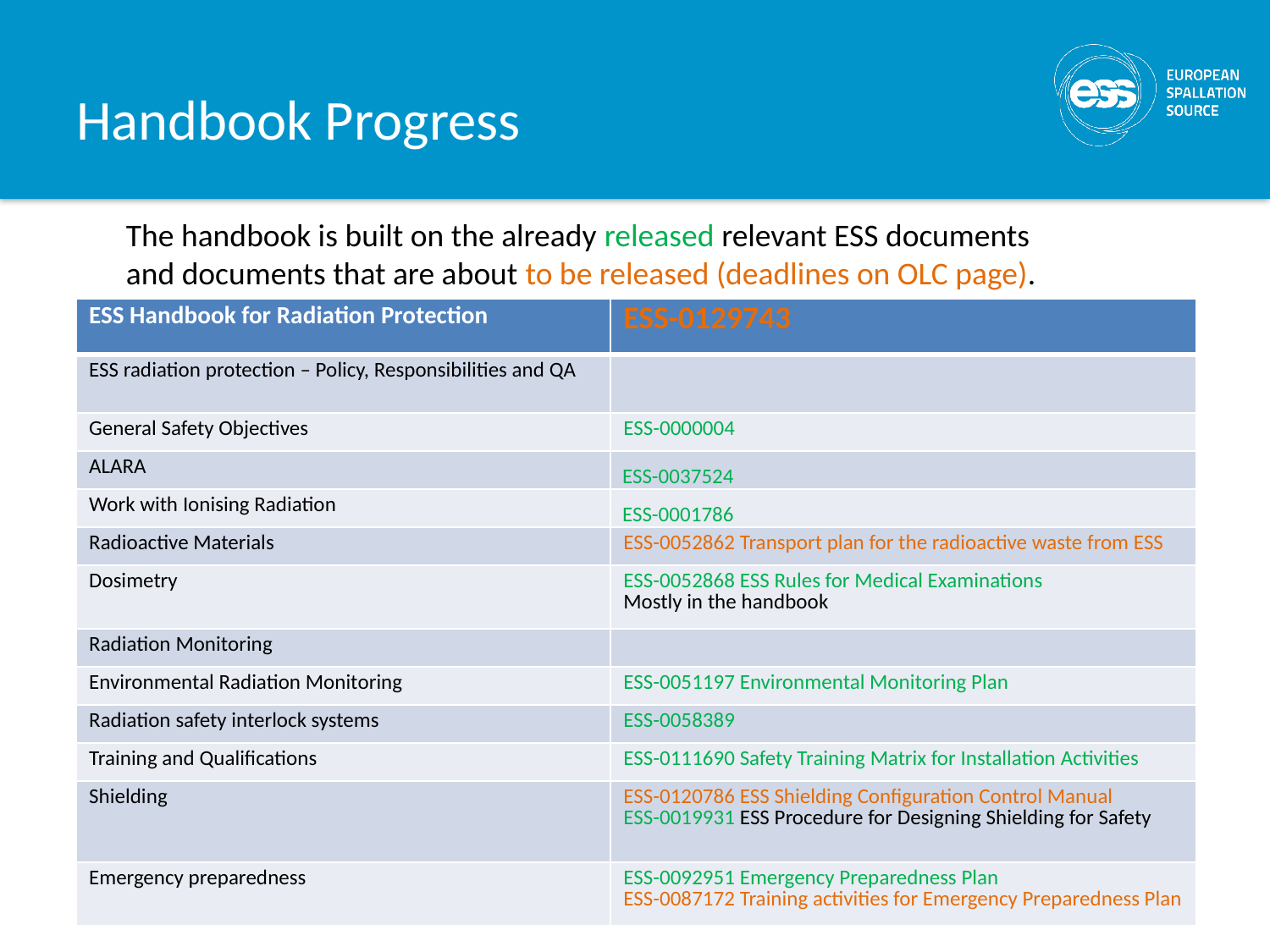

# Handbook Progress
The handbook is built on the already released relevant ESS documents
and documents that are about to be released (deadlines on OLC page).

| ESS Handbook for Radiation Protection | ESS-0129743 |
| --- | --- |
| ESS radiation protection – Policy, Responsibilities and QA |  |
| General Safety Objectives | ESS-0000004 |
| ALARA | ESS-0037524 |
| Work with Ionising Radiation | ESS-0001786 |
| Radioactive Materials | ESS-0052862 Transport plan for the radioactive waste from ESS |
| Dosimetry | ESS-0052868 ESS Rules for Medical Examinations Mostly in the handbook |
| Radiation Monitoring |  |
| Environmental Radiation Monitoring | ESS-0051197 Environmental Monitoring Plan |
| Radiation safety interlock systems | ESS-0058389 |
| Training and Qualifications | ESS-0111690 Safety Training Matrix for Installation Activities |
| Shielding | ESS-0120786 ESS Shielding Configuration Control Manual ESS-0019931 ESS Procedure for Designing Shielding for Safety |
| Emergency preparedness | ESS-0092951 Emergency Preparedness Plan ESS-0087172 Training activities for Emergency Preparedness Plan |
5